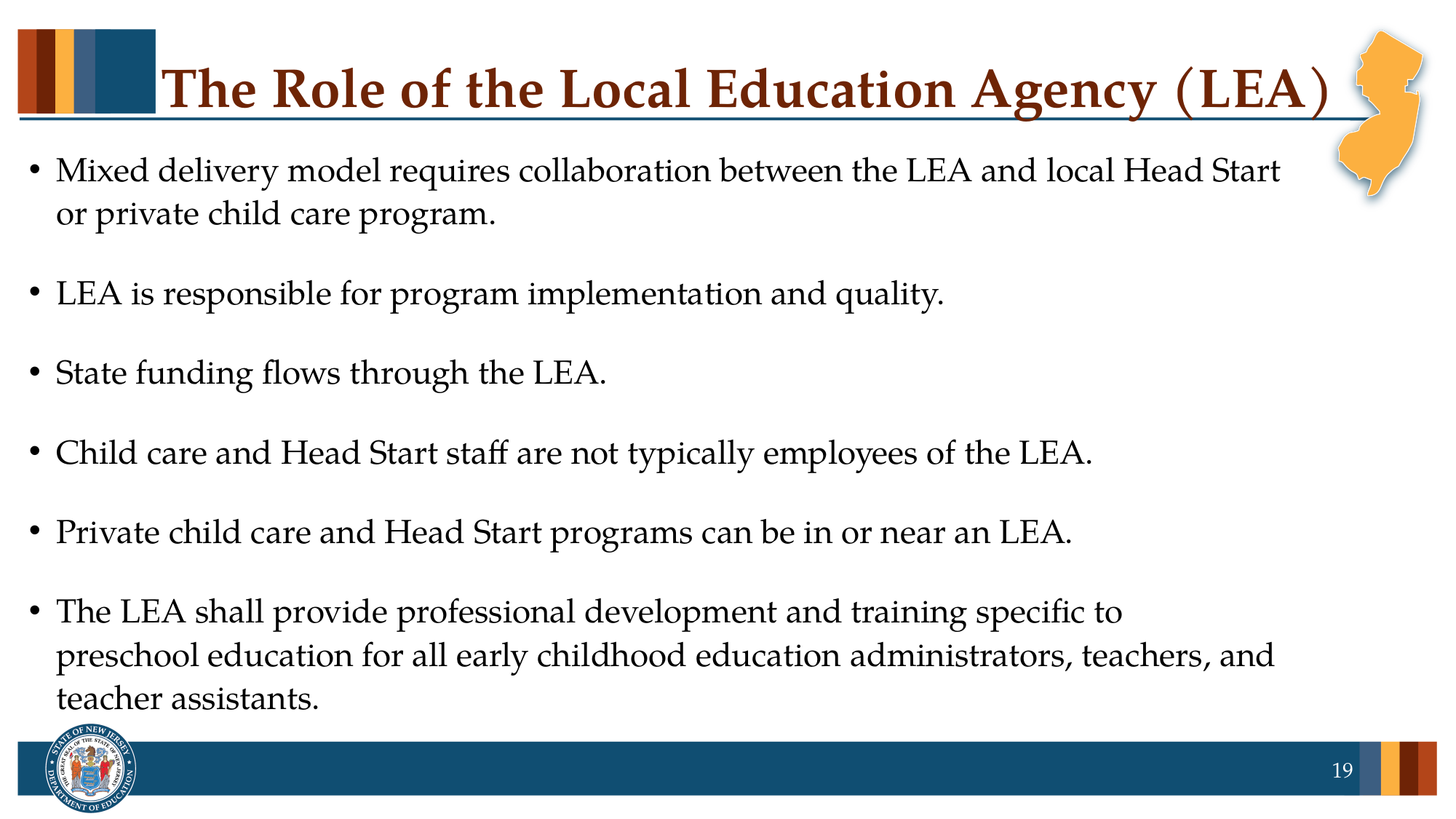

# The Role of the Local Education Agency (LEA)
Mixed delivery model requires collaboration between the LEA and local Head Start 
or private child care program.​
LEA is responsible for program implementation and quality.​
State funding flows through the LEA.​
Child care and Head Start staff are not typically employees of the LEA.​
Private child care and Head Start programs can be in or near an LEA. ​
The LEA shall provide professional development and training specific to preschool education for all early childhood education administrators, teachers, and teacher assistants.
19